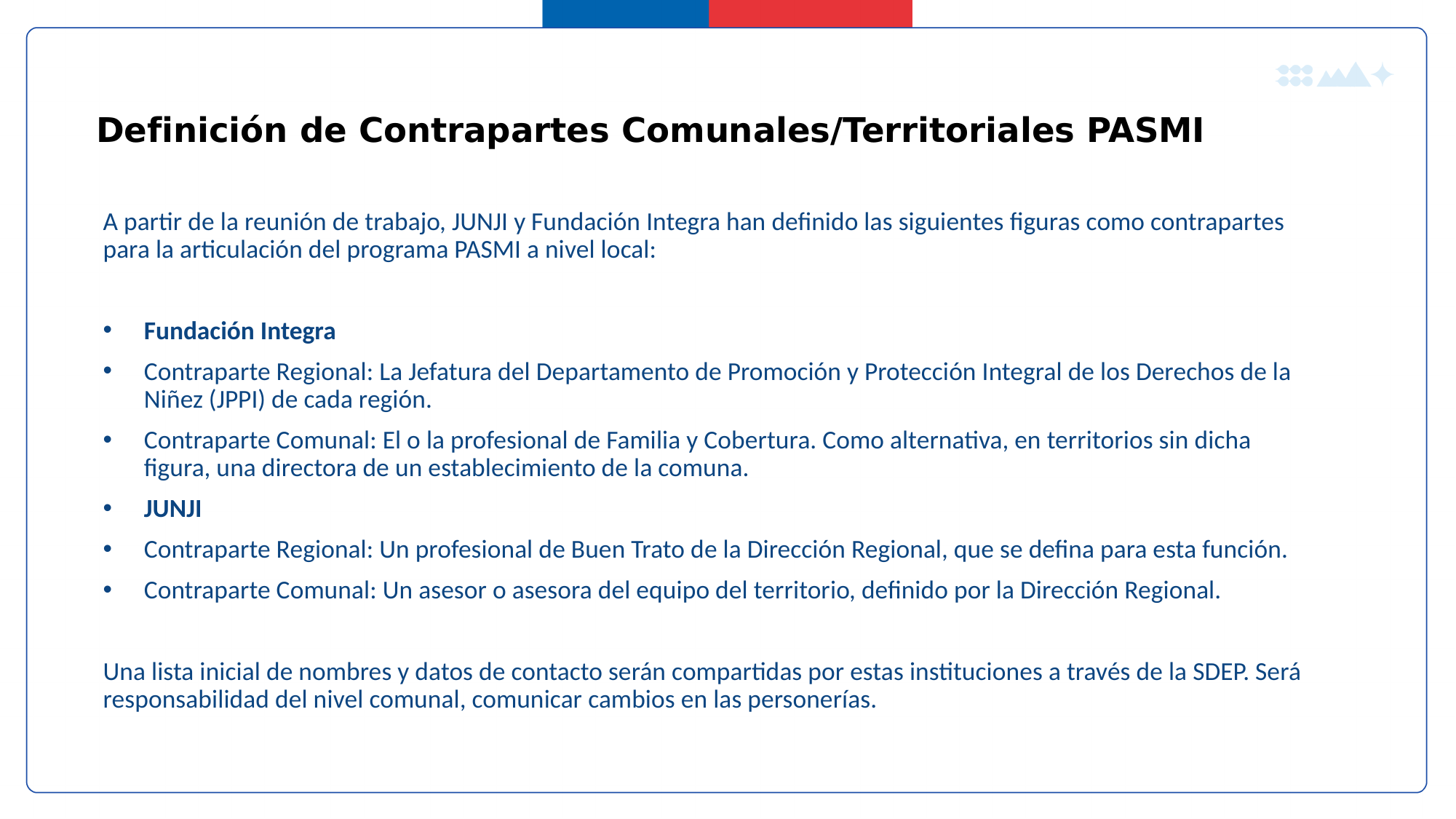

Definición de Contrapartes Comunales/Territoriales PASMI
A partir de la reunión de trabajo, JUNJI y Fundación Integra han definido las siguientes figuras como contrapartes para la articulación del programa PASMI a nivel local:

Fundación Integra
Contraparte Regional: La Jefatura del Departamento de Promoción y Protección Integral de los Derechos de la Niñez (JPPI) de cada región.
Contraparte Comunal: El o la profesional de Familia y Cobertura. Como alternativa, en territorios sin dicha figura, una directora de un establecimiento de la comuna.
JUNJI
Contraparte Regional: Un profesional de Buen Trato de la Dirección Regional, que se defina para esta función.
Contraparte Comunal: Un asesor o asesora del equipo del territorio, definido por la Dirección Regional.

Una lista inicial de nombres y datos de contacto serán compartidas por estas instituciones a través de la SDEP. Será responsabilidad del nivel comunal, comunicar cambios en las personerías.